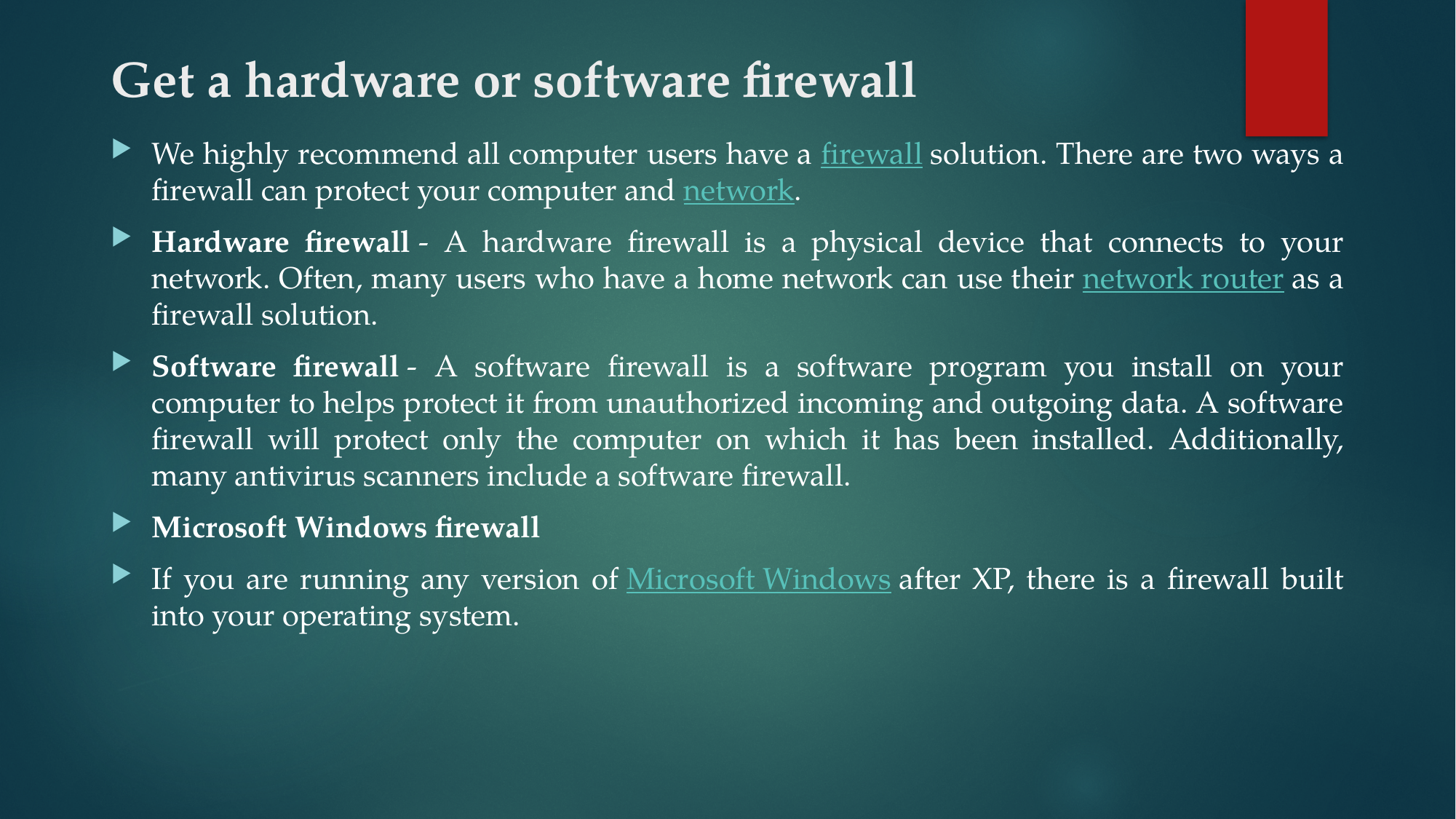

# Get a hardware or software firewall
We highly recommend all computer users have a firewall solution. There are two ways a firewall can protect your computer and network.
Hardware firewall - A hardware firewall is a physical device that connects to your network. Often, many users who have a home network can use their network router as a firewall solution.
Software firewall - A software firewall is a software program you install on your computer to helps protect it from unauthorized incoming and outgoing data. A software firewall will protect only the computer on which it has been installed. Additionally, many antivirus scanners include a software firewall.
Microsoft Windows firewall
If you are running any version of Microsoft Windows after XP, there is a firewall built into your operating system.